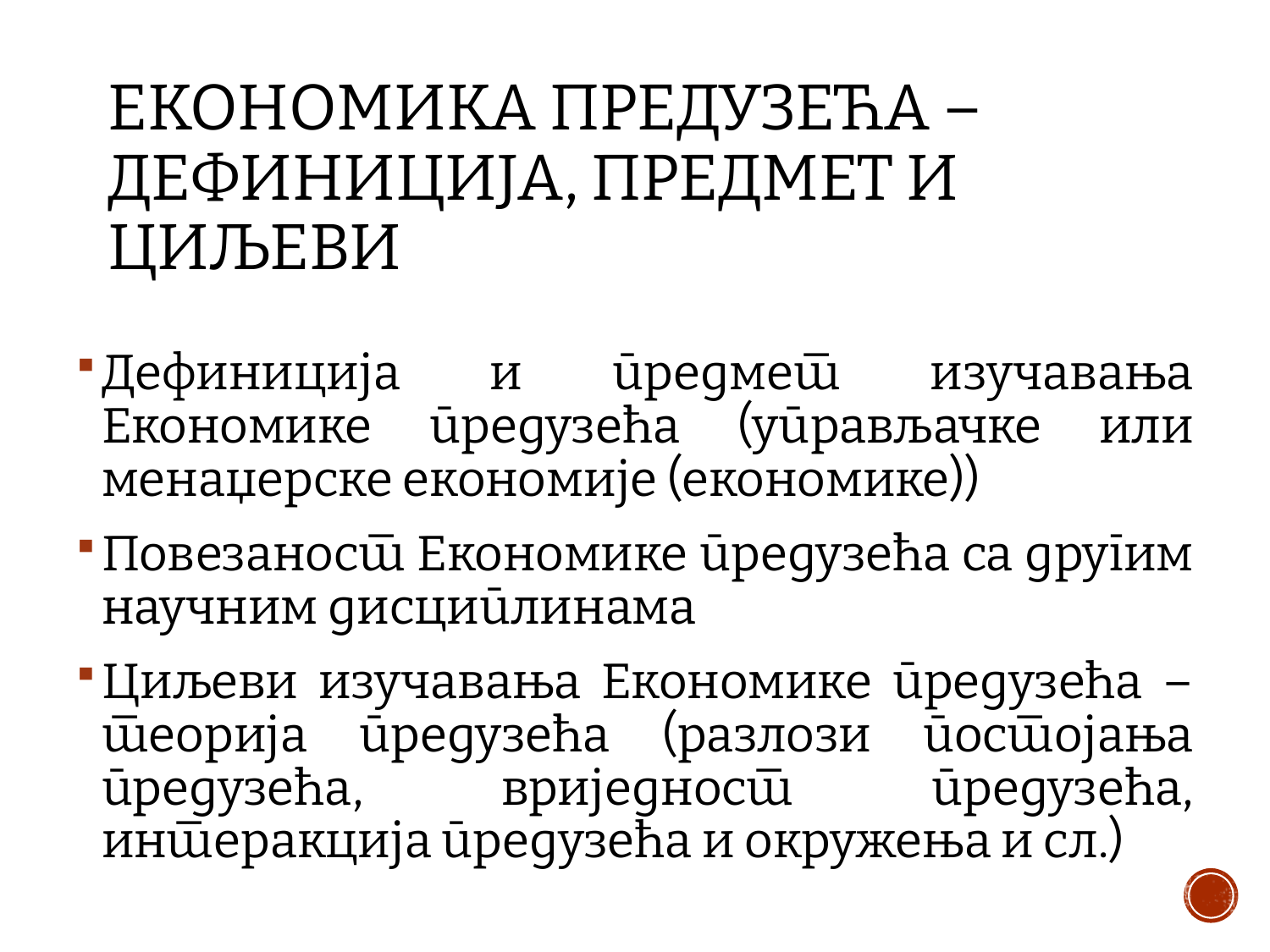

# Економика пРедузећа – дефиниција, предмет и циљеви
Дефиниција и предмет изучавања Економике предузећа (управљачке или менаџерске економије (економике))
Повезаност Економике предузећа са другим научним дисциплинама
Циљеви изучавања Економике предузећа – теорија предузећа (разлози постојања предузећа, вриједност предузећа, интеракција предузећа и окружења и сл.)